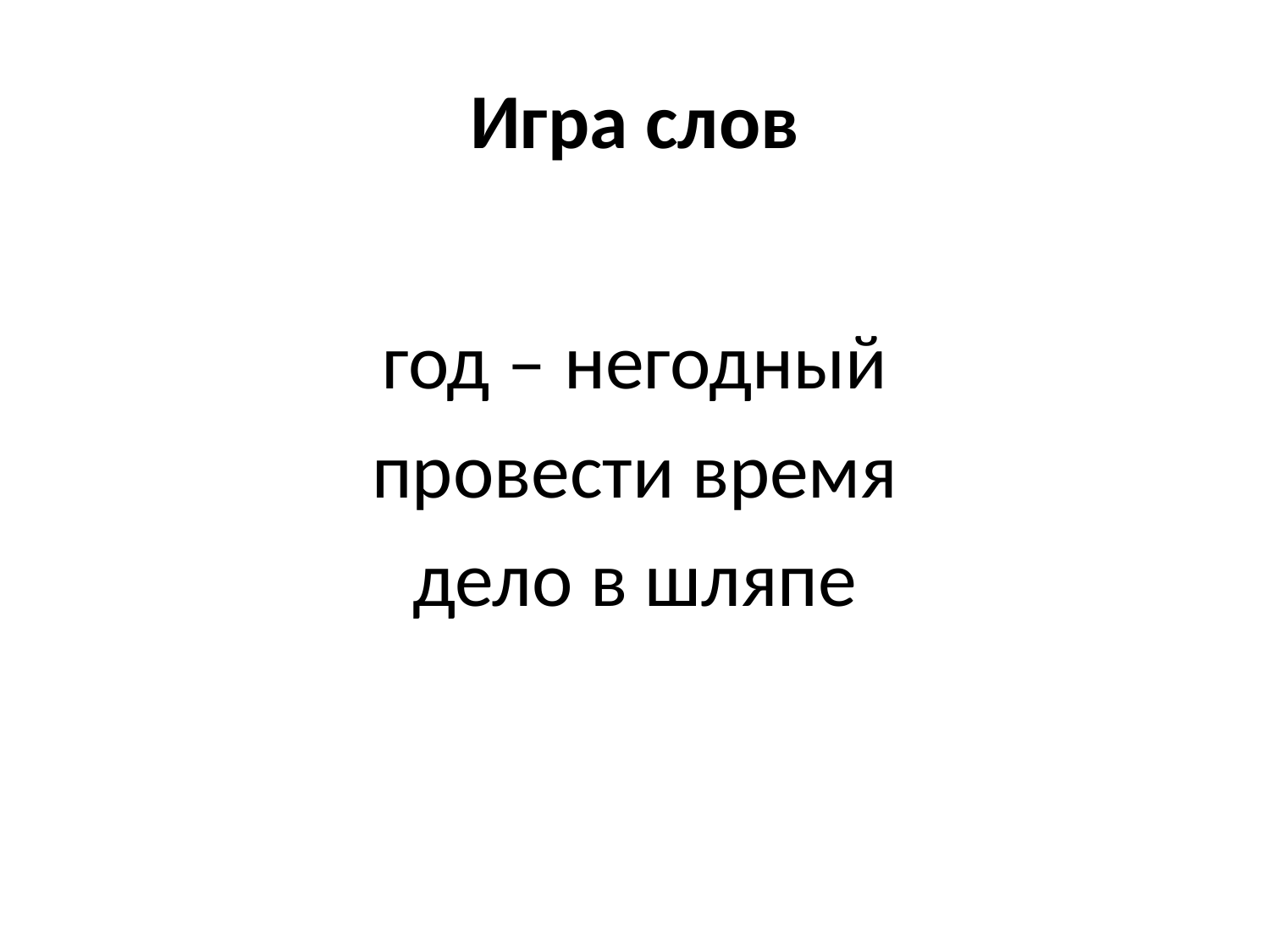

# Игра слов

год – негодный
провести время
дело в шляпе